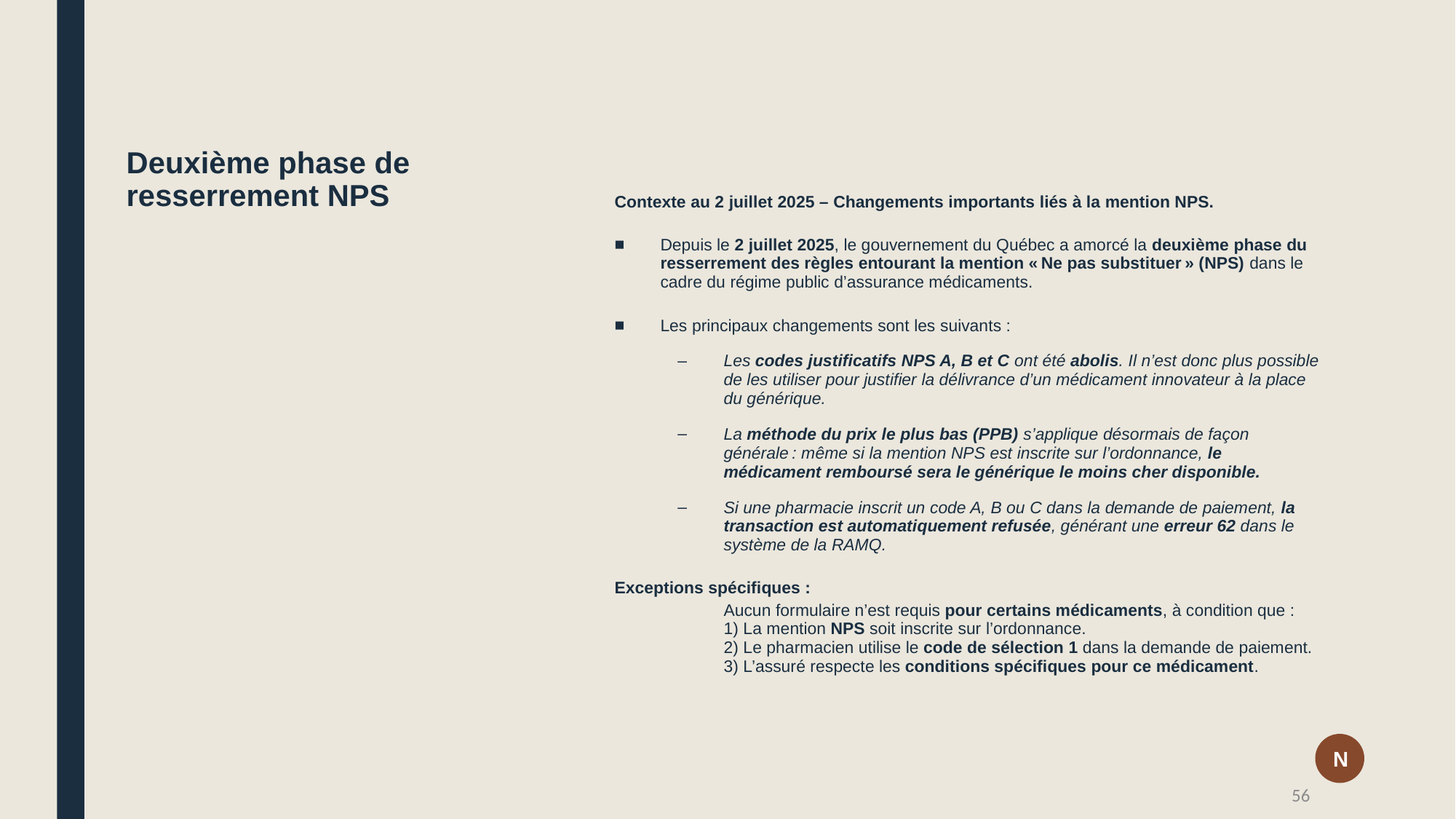

Contexte au 2 juillet 2025 – Changements importants liés à la mention NPS.
Depuis le 2 juillet 2025, le gouvernement du Québec a amorcé la deuxième phase du resserrement des règles entourant la mention « Ne pas substituer » (NPS) dans le cadre du régime public d’assurance médicaments.
Les principaux changements sont les suivants :
Les codes justificatifs NPS A, B et C ont été abolis. Il n’est donc plus possible de les utiliser pour justifier la délivrance d’un médicament innovateur à la place du générique.
La méthode du prix le plus bas (PPB) s’applique désormais de façon générale : même si la mention NPS est inscrite sur l’ordonnance, le médicament remboursé sera le générique le moins cher disponible.
Si une pharmacie inscrit un code A, B ou C dans la demande de paiement, la transaction est automatiquement refusée, générant une erreur 62 dans le système de la RAMQ.
Exceptions spécifiques :
	Aucun formulaire n’est requis pour certains médicaments, à condition que :
	1) La mention NPS soit inscrite sur l’ordonnance.
	2) Le pharmacien utilise le code de sélection 1 dans la demande de paiement.
	3) L’assuré respecte les conditions spécifiques pour ce médicament.

# Deuxième phase de resserrement NPS
N
56